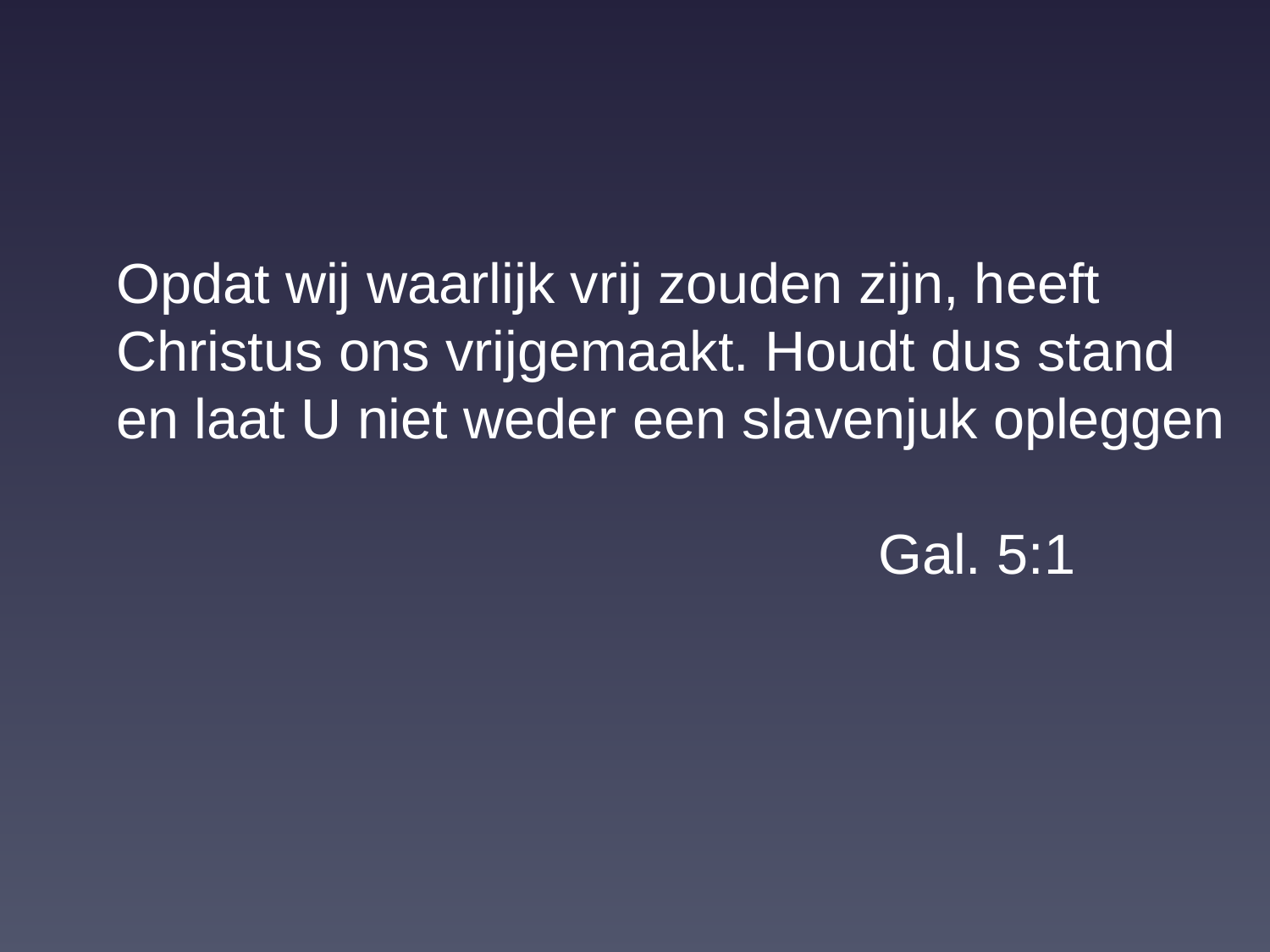

Opdat wij waarlijk vrij zouden zijn, heeft
Christus ons vrijgemaakt. Houdt dus stand
en laat U niet weder een slavenjuk opleggen

						Gal. 5:1